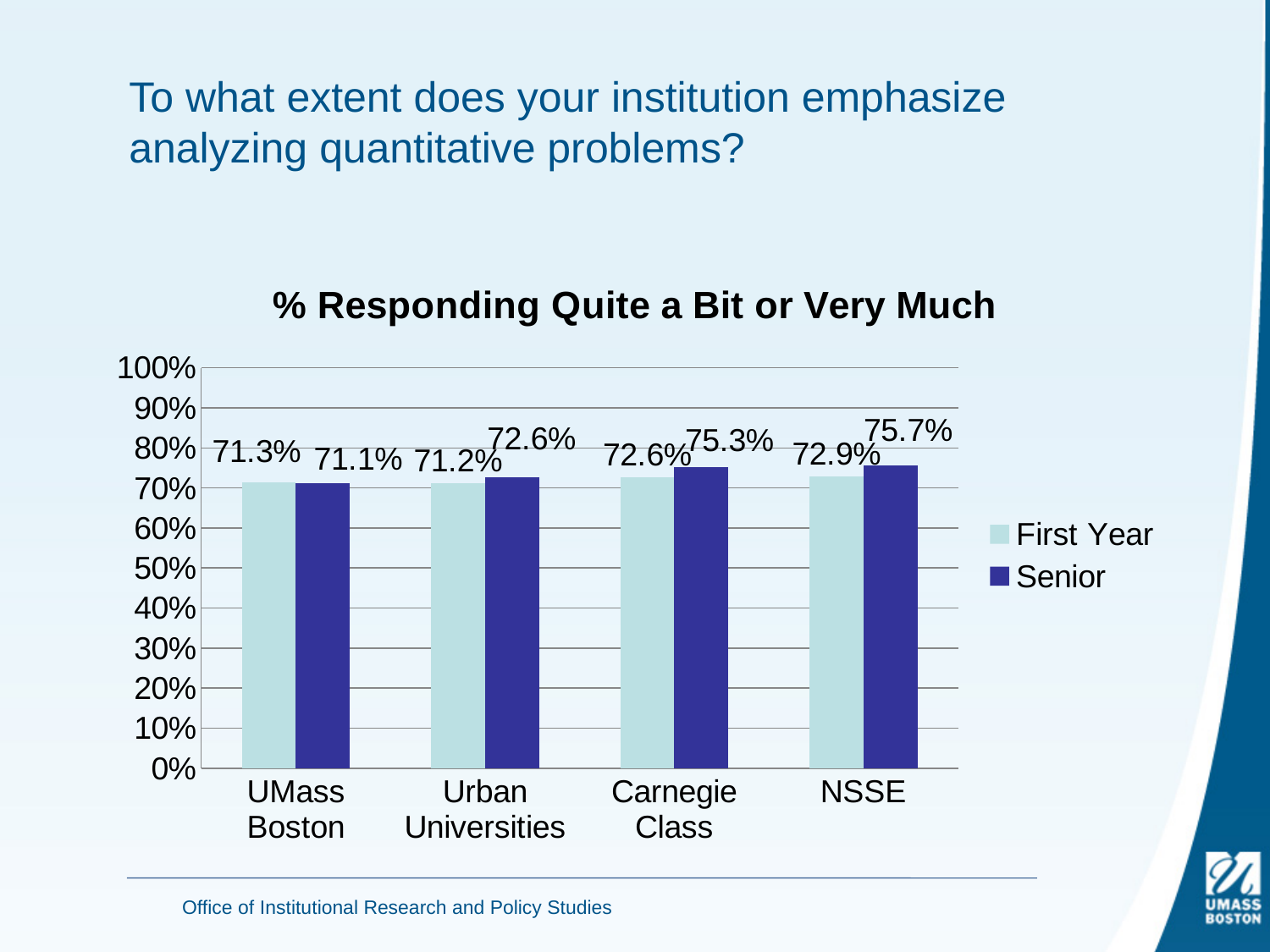

# To what extent does your institution emphasize analyzing quantitative problems?

### Chart: % Responding Quite a Bit or Very Much

| Category | First Year | Senior |
|---|---|---|
| UMass Boston | 0.7129771181352953 | 0.7114160315259255 |
| Urban Universities | 0.7123823271077248 | 0.7259972385933504 |
| Carnegie Class | 0.7262291816142971 | 0.7529116558122221 |
| NSSE | 0.7290400905434672 | 0.7569264263946816 |
Office of Institutional Research and Policy Studies